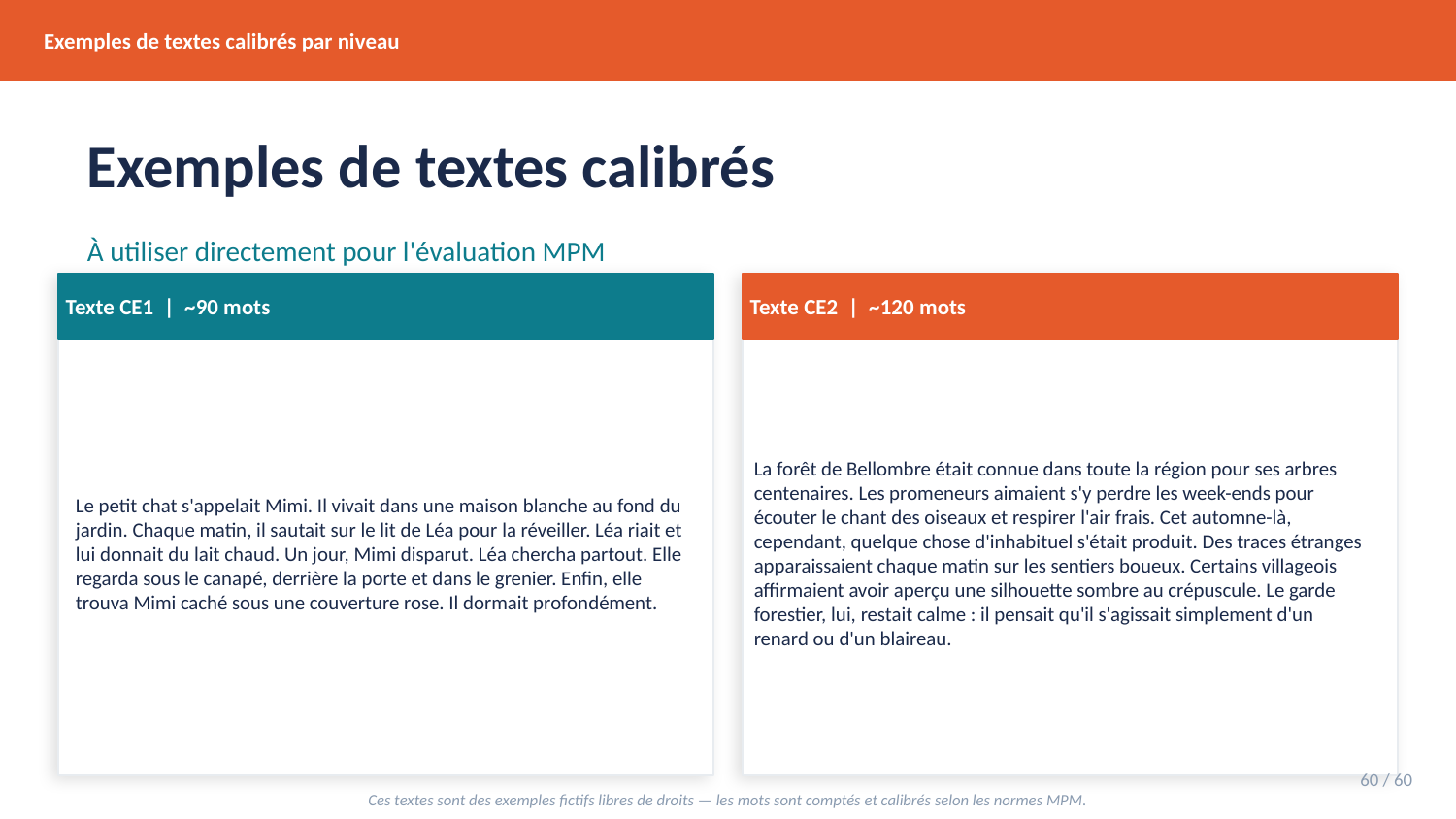

Exemples de textes calibrés par niveau
Exemples de textes calibrés
À utiliser directement pour l'évaluation MPM

Texte CE1  |  ~90 mots

Texte CE2  |  ~120 mots
Le petit chat s'appelait Mimi. Il vivait dans une maison blanche au fond du jardin. Chaque matin, il sautait sur le lit de Léa pour la réveiller. Léa riait et lui donnait du lait chaud. Un jour, Mimi disparut. Léa chercha partout. Elle regarda sous le canapé, derrière la porte et dans le grenier. Enfin, elle trouva Mimi caché sous une couverture rose. Il dormait profondément.
La forêt de Bellombre était connue dans toute la région pour ses arbres centenaires. Les promeneurs aimaient s'y perdre les week-ends pour écouter le chant des oiseaux et respirer l'air frais. Cet automne-là, cependant, quelque chose d'inhabituel s'était produit. Des traces étranges apparaissaient chaque matin sur les sentiers boueux. Certains villageois affirmaient avoir aperçu une silhouette sombre au crépuscule. Le garde forestier, lui, restait calme : il pensait qu'il s'agissait simplement d'un renard ou d'un blaireau.
60 / 60
Ces textes sont des exemples fictifs libres de droits — les mots sont comptés et calibrés selon les normes MPM.